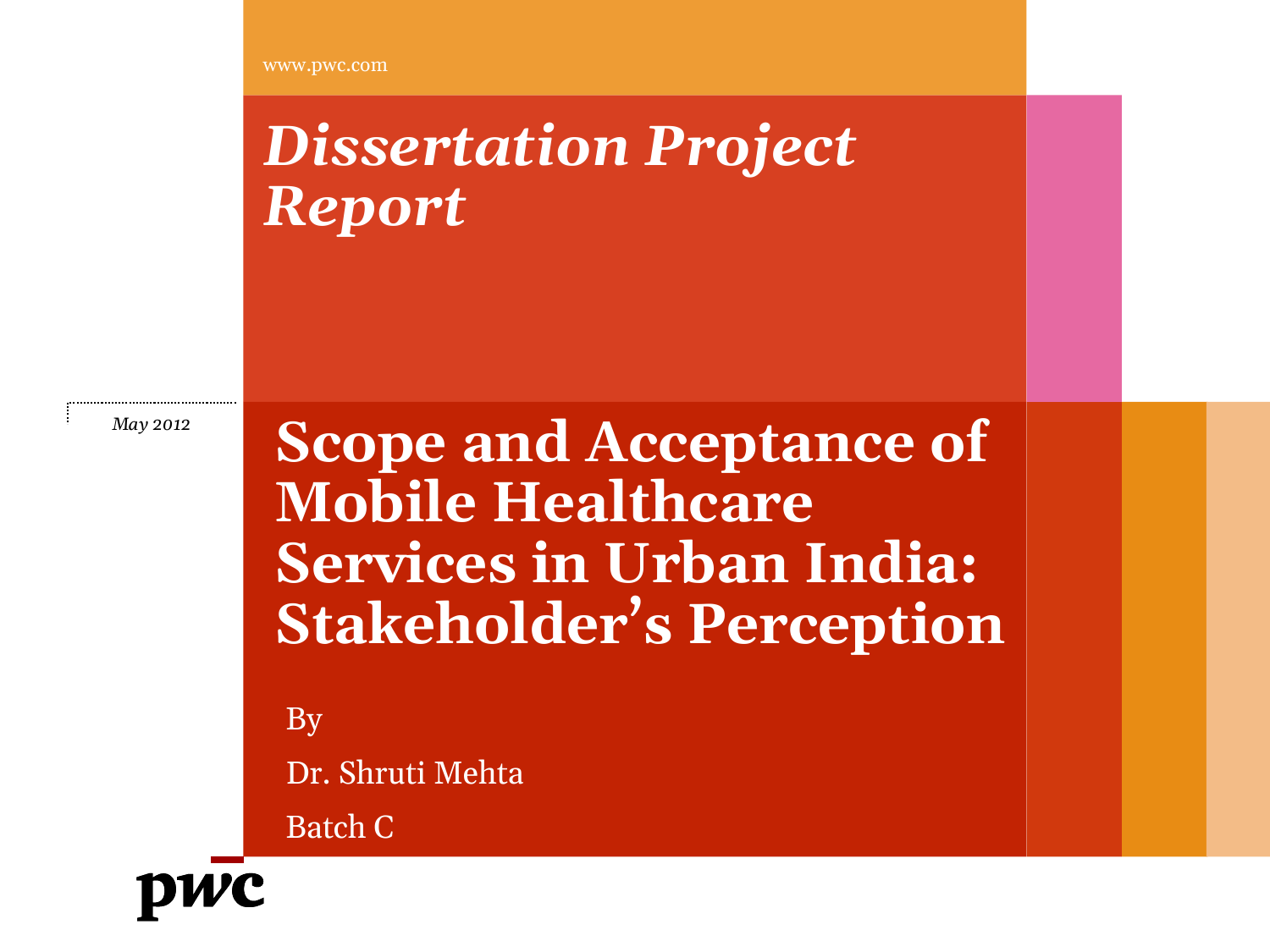

www.pwc.com
# Dissertation Project Report
May 2012
Scope and Acceptance of Mobile Healthcare Services in Urban India: Stakeholder’s Perception
By
Dr. Shruti Mehta
Batch C